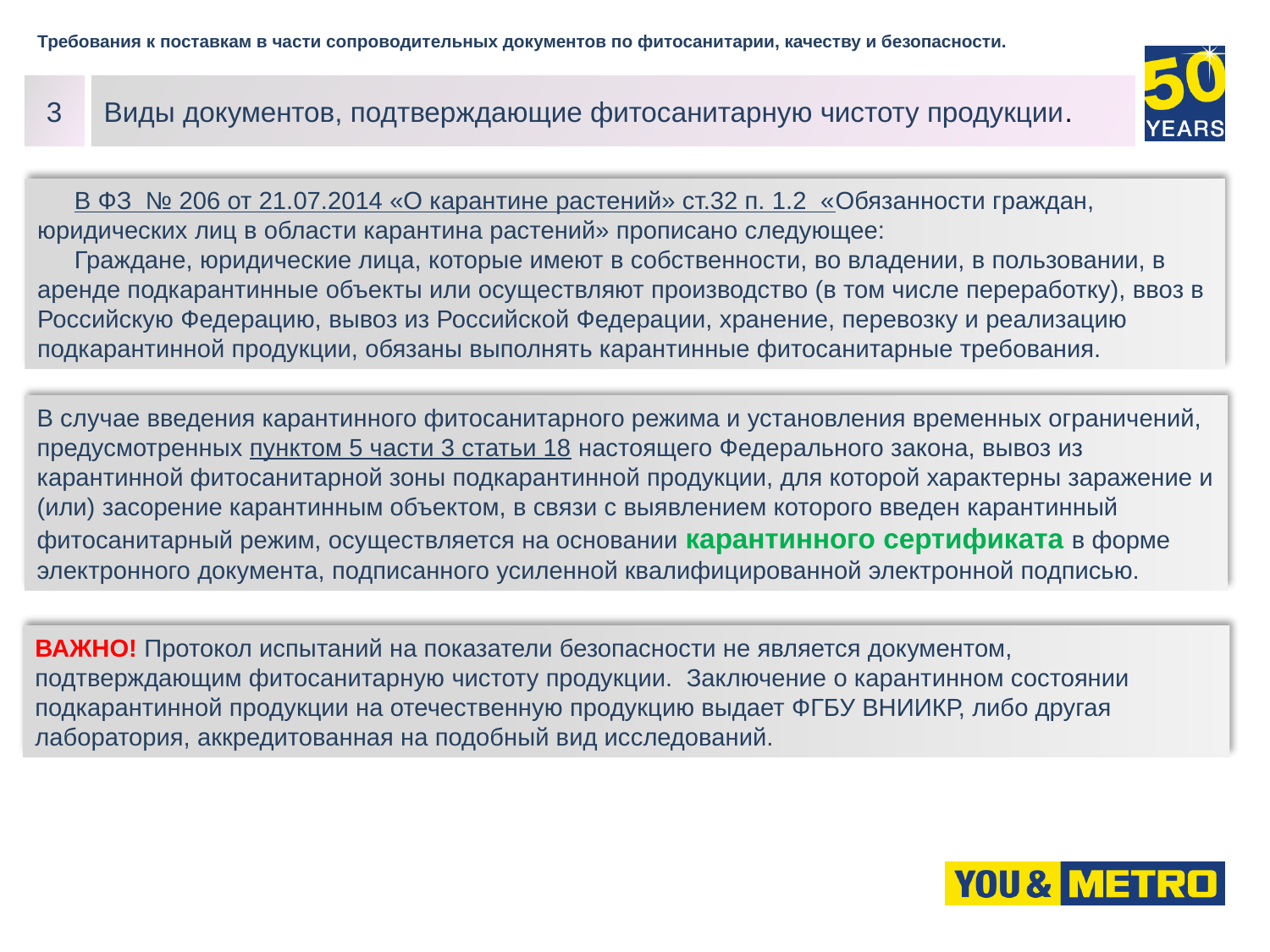

Требования к поставкам в части сопроводительных документов по фитосанитарии, качеству и безопасности.
3
Виды документов, подтверждающие фитосанитарную чистоту продукции.
В ФЗ  № 206 от 21.07.2014 «О карантине растений» ст.32 п. 1.2  «Обязанности граждан, юридических лиц в области карантина растений» прописано следующее:
Граждане, юридические лица, которые имеют в собственности, во владении, в пользовании, в аренде подкарантинные объекты или осуществляют производство (в том числе переработку), ввоз в Российскую Федерацию, вывоз из Российской Федерации, хранение, перевозку и реализацию подкарантинной продукции, обязаны выполнять карантинные фитосанитарные требования.
В случае введения карантинного фитосанитарного режима и установления временных ограничений, предусмотренных пунктом 5 части 3 статьи 18 настоящего Федерального закона, вывоз из карантинной фитосанитарной зоны подкарантинной продукции, для которой характерны заражение и (или) засорение карантинным объектом, в связи с выявлением которого введен карантинный фитосанитарный режим, осуществляется на основании карантинного сертификата в форме электронного документа, подписанного усиленной квалифицированной электронной подписью.
ВАЖНО! Протокол испытаний на показатели безопасности не является документом, подтверждающим фитосанитарную чистоту продукции.  Заключение о карантинном состоянии подкарантинной продукции на отечественную продукцию выдает ФГБУ ВНИИКР, либо другая лаборатория, аккредитованная на подобный вид исследований.